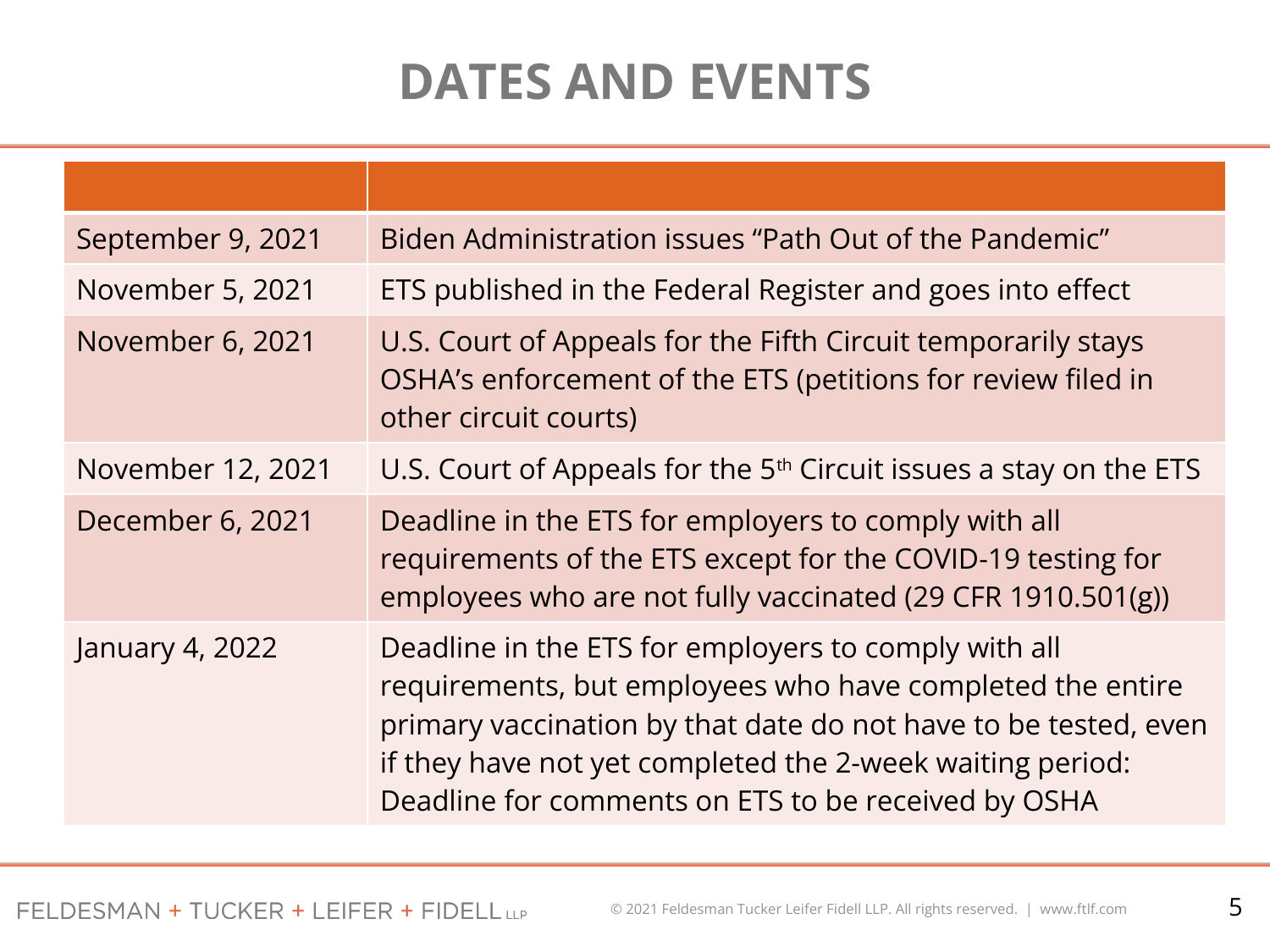

# Dates and events
|  |  |
| --- | --- |
| September 9, 2021 | Biden Administration issues “Path Out of the Pandemic” |
| November 5, 2021 | ETS published in the Federal Register and goes into effect |
| November 6, 2021 | U.S. Court of Appeals for the Fifth Circuit temporarily stays OSHA’s enforcement of the ETS (petitions for review filed in other circuit courts) |
| November 12, 2021 | U.S. Court of Appeals for the 5th Circuit issues a stay on the ETS |
| December 6, 2021 | Deadline in the ETS for employers to comply with all requirements of the ETS except for the COVID-19 testing for employees who are not fully vaccinated (29 CFR 1910.501(g)) |
| January 4, 2022 | Deadline in the ETS for employers to comply with all requirements, but employees who have completed the entire primary vaccination by that date do not have to be tested, even if they have not yet completed the 2-week waiting period: Deadline for comments on ETS to be received by OSHA |
5
© 2021 Feldesman Tucker Leifer Fidell LLP. All rights reserved.  |  www.ftlf.com